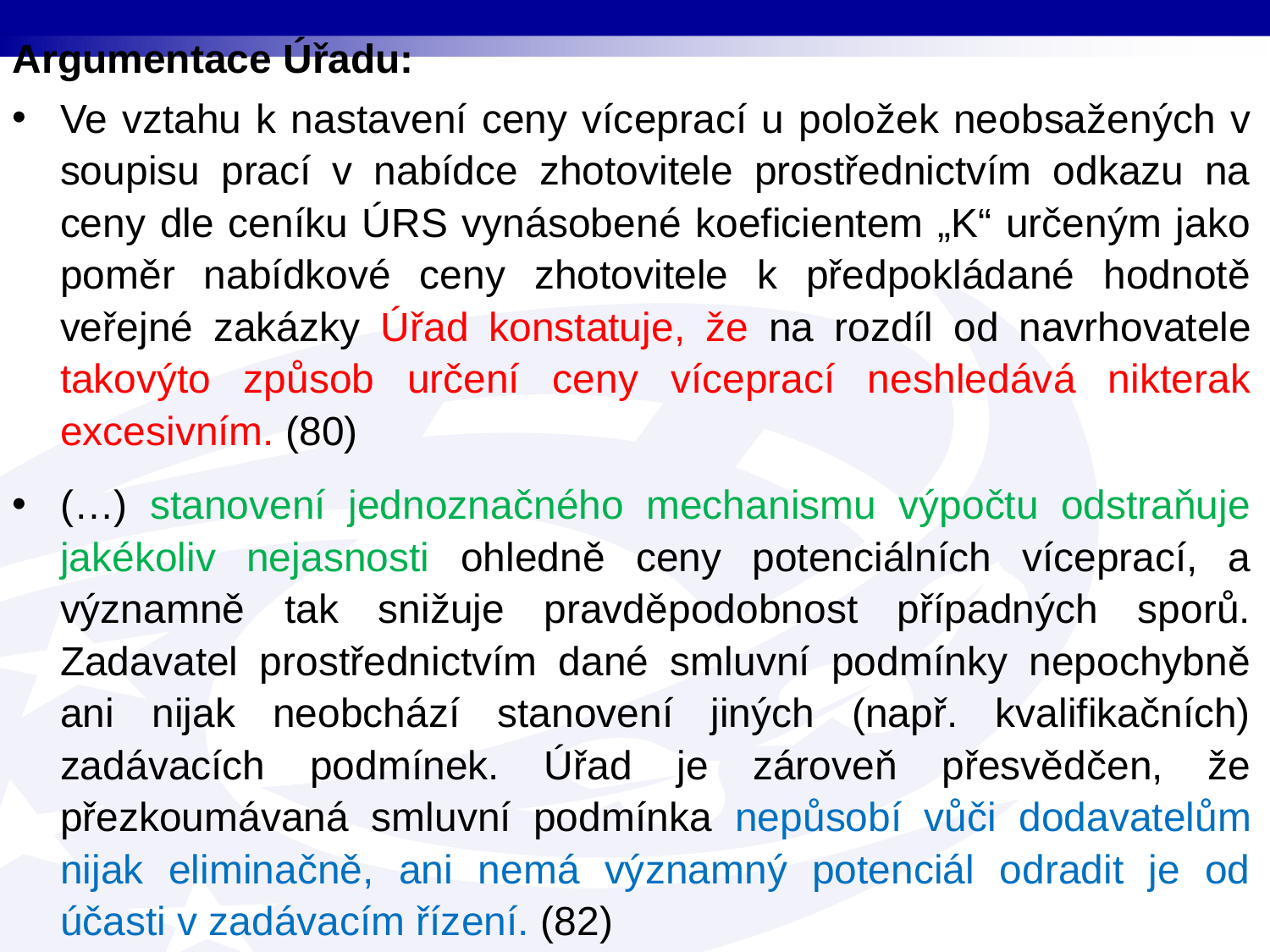

Argumentace Úřadu:
Ve vztahu k nastavení ceny víceprací u položek neobsažených v soupisu prací v nabídce zhotovitele prostřednictvím odkazu na ceny dle ceníku ÚRS vynásobené koeficientem „K“ určeným jako poměr nabídkové ceny zhotovitele k předpokládané hodnotě veřejné zakázky Úřad konstatuje, že na rozdíl od navrhovatele takovýto způsob určení ceny víceprací neshledává nikterak excesivním. (80)
(…) stanovení jednoznačného mechanismu výpočtu odstraňuje jakékoliv nejasnosti ohledně ceny potenciálních víceprací, a významně tak snižuje pravděpodobnost případných sporů. Zadavatel prostřednictvím dané smluvní podmínky nepochybně ani nijak neobchází stanovení jiných (např. kvalifikačních) zadávacích podmínek. Úřad je zároveň přesvědčen, že přezkoumávaná smluvní podmínka nepůsobí vůči dodavatelům nijak eliminačně, ani nemá významný potenciál odradit je od účasti v zadávacím řízení. (82)